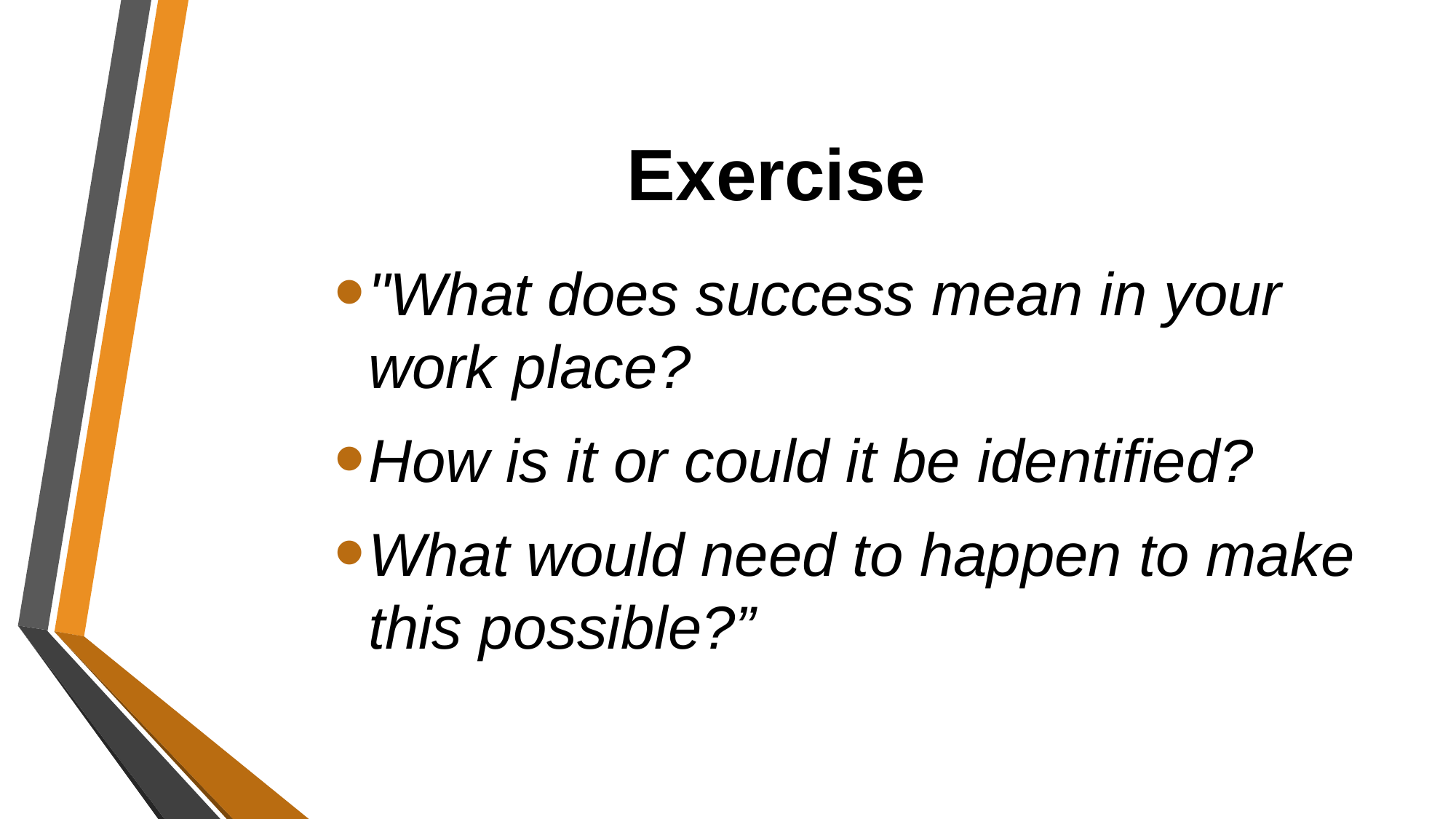

# Exercise
"What does success mean in your work place?
How is it or could it be identified?
What would need to happen to make this possible?”